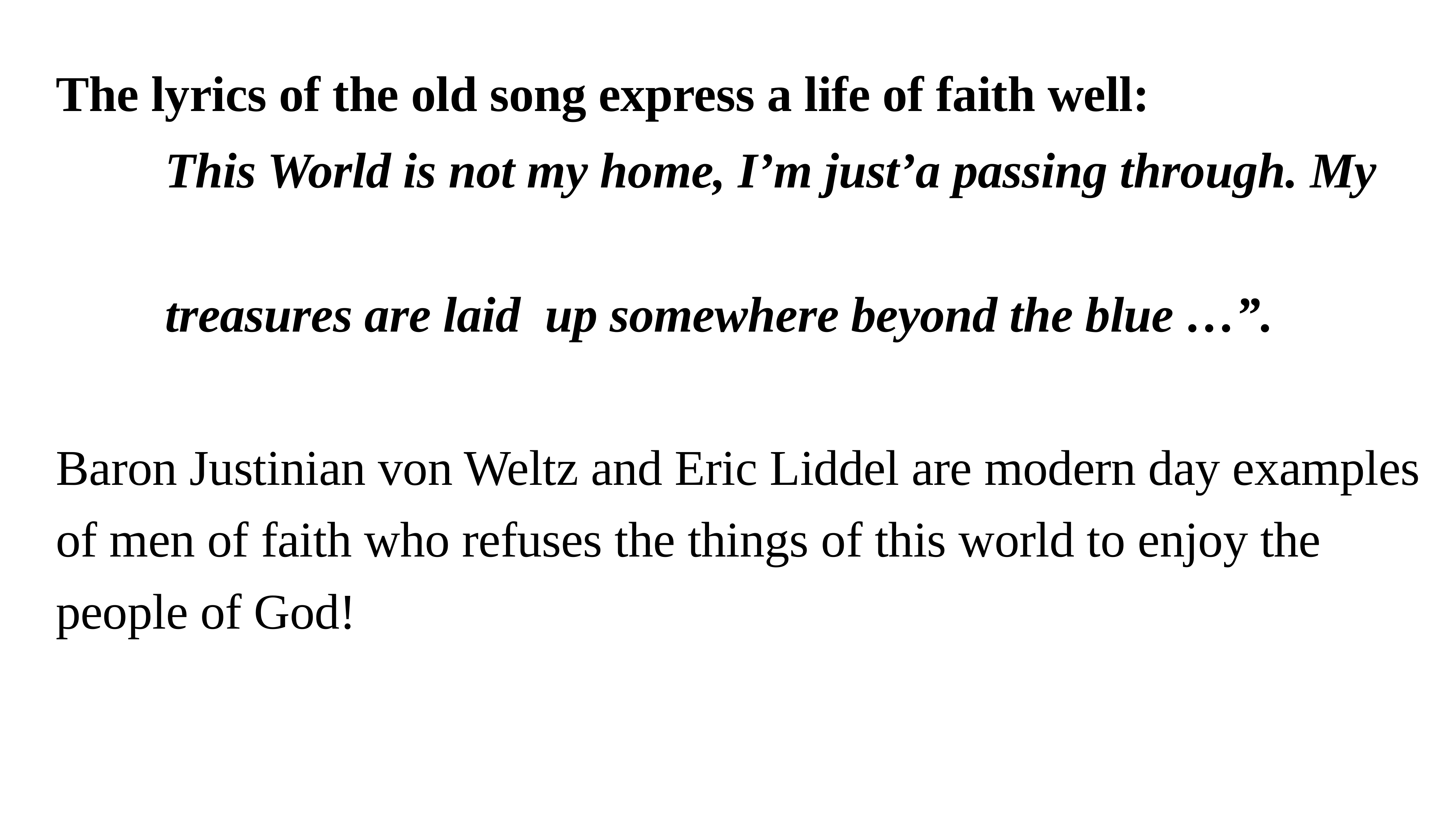

The lyrics of the old song express a life of faith well:
		This World is not my home, I’m just’a passing through. My
		treasures are laid  up somewhere beyond the blue …”.

Baron Justinian von Weltz and Eric Liddel are modern day examples of men of faith who refuses the things of this world to enjoy the people of God!